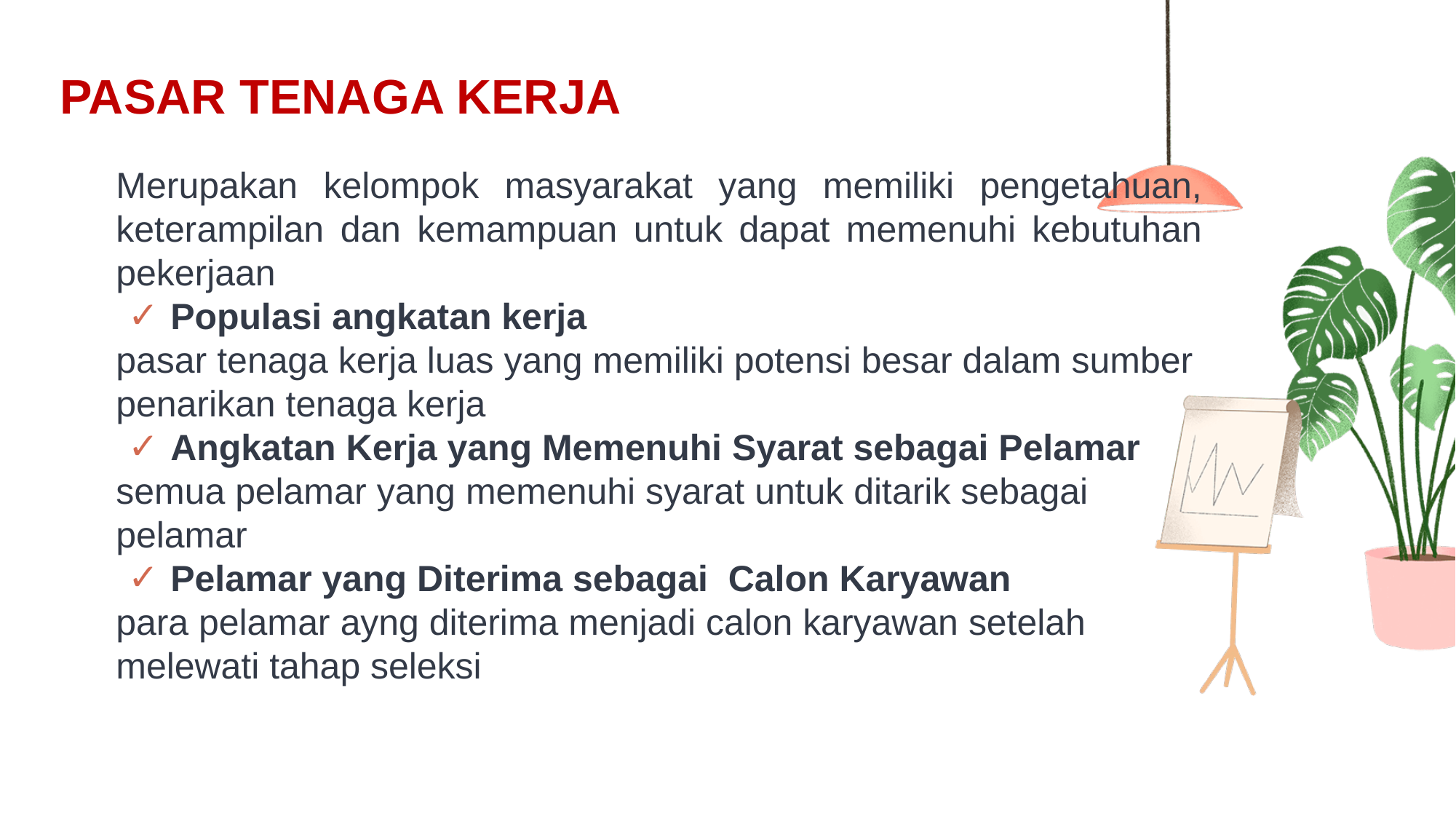

PASAR TENAGA KERJA
Merupakan kelompok masyarakat yang memiliki pengetahuan, keterampilan dan kemampuan untuk dapat memenuhi kebutuhan pekerjaan
Populasi angkatan kerja
pasar tenaga kerja luas yang memiliki potensi besar dalam sumber penarikan tenaga kerja
Angkatan Kerja yang Memenuhi Syarat sebagai Pelamar
semua pelamar yang memenuhi syarat untuk ditarik sebagai pelamar
Pelamar yang Diterima sebagai  Calon Karyawan
para pelamar ayng diterima menjadi calon karyawan setelah melewati tahap seleksi